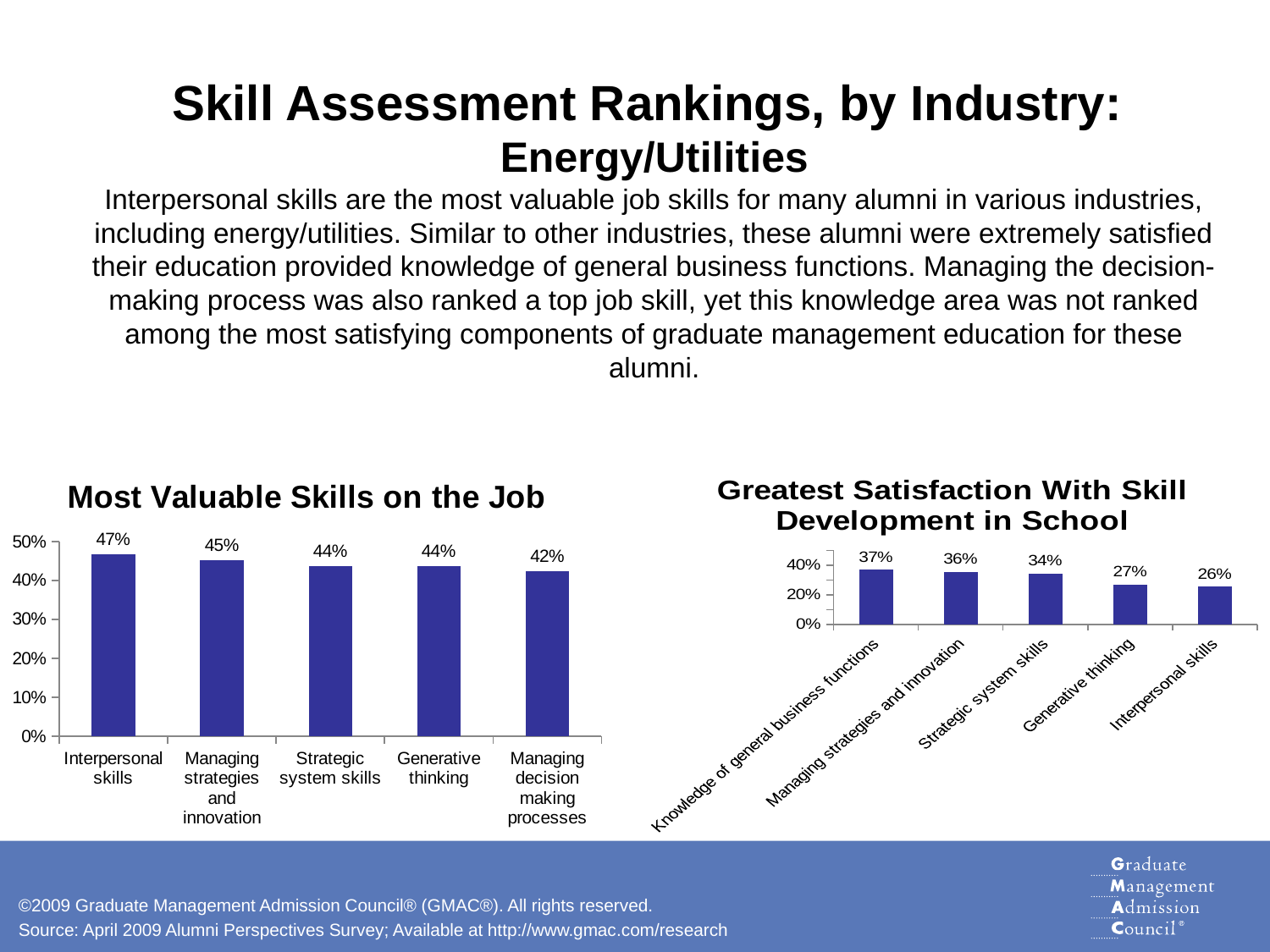

# Skill Assessment Rankings, by Industry: Energy/Utilities Interpersonal skills are the most valuable job skills for many alumni in various industries, including energy/utilities. Similar to other industries, these alumni were extremely satisfied their education provided knowledge of general business functions. Managing the decision-making process was also ranked a top job skill, yet this knowledge area was not ranked among the most satisfying components of graduate management education for these alumni.

### Chart: Most Valuable Skills on the Job

| Category | Extremely Valuable |
|---|---|
| Interpersonal skills | 0.467625899280576 |
| Managing strategies and innovation | 0.45255474452554745 |
| Strategic system skills | 0.4357142857142865 |
| Generative thinking | 0.4357142857142865 |
| Managing decision making processes | 0.4244604316546771 |

### Chart: Greatest Satisfaction With Skill Development in School

| Category | Extremely Satisfied |
|---|---|
| Knowledge of general business functions | 0.3695652173913044 |
| Managing strategies and innovation | 0.35507246376811646 |
| Strategic system skills | 0.34285714285714286 |
| Generative thinking | 0.2700729927007303 |
| Interpersonal skills | 0.2554744525547448 |